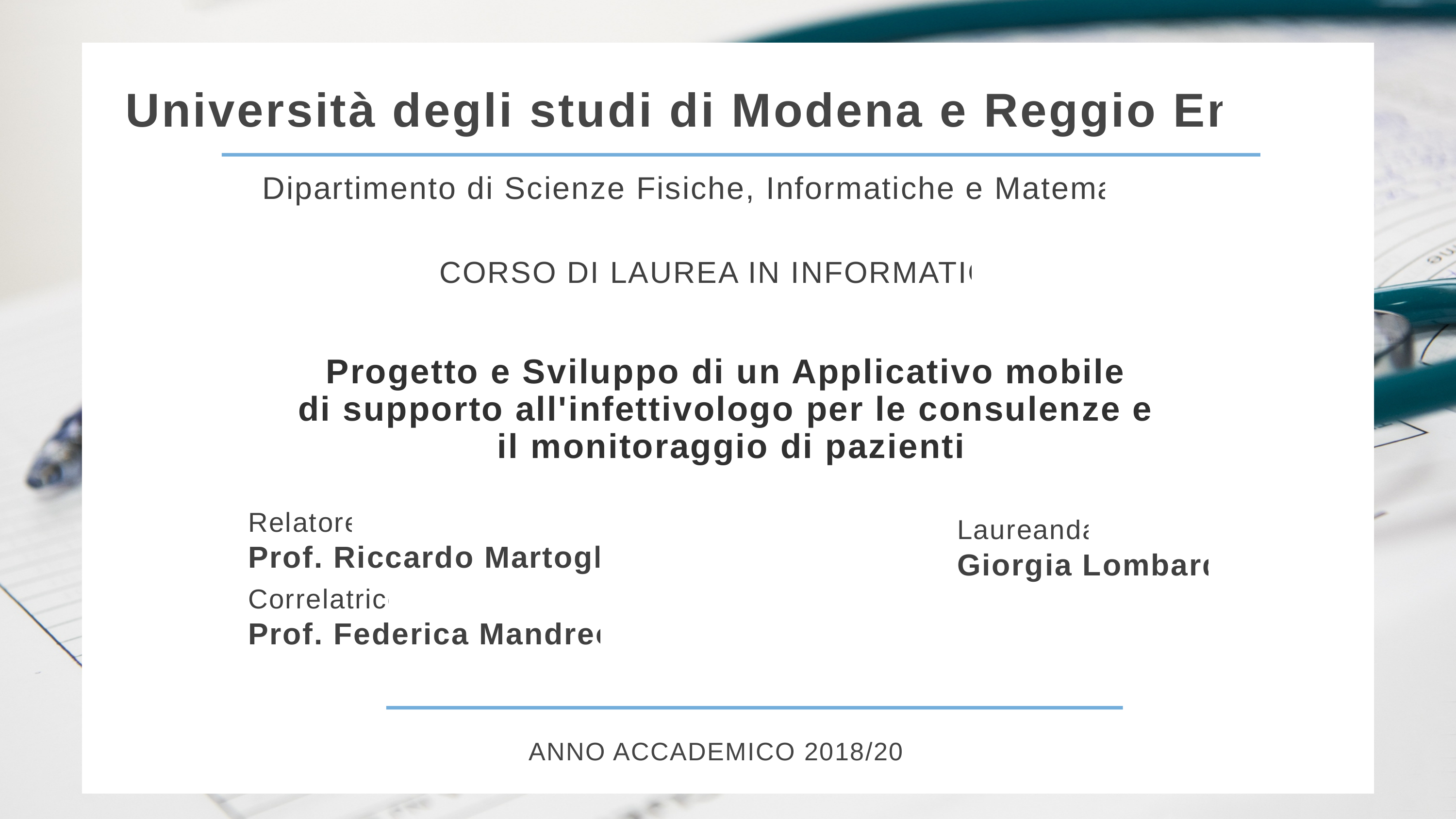

Università degli studi di Modena e Reggio Emilia

Dipartimento di Scienze Fisiche, Informatiche e Matematiche
CORSO DI LAUREA IN INFORMATICA
Progetto e Sviluppo di un Applicativo mobile
di supporto all'infettivologo per le consulenze e
il monitoraggio di pazienti
Relatore
Laureanda
Prof. Riccardo Martoglia
Giorgia Lombardi
Correlatrice
Prof. Federica Mandreoli

ANNO ACCADEMICO 2018/2019